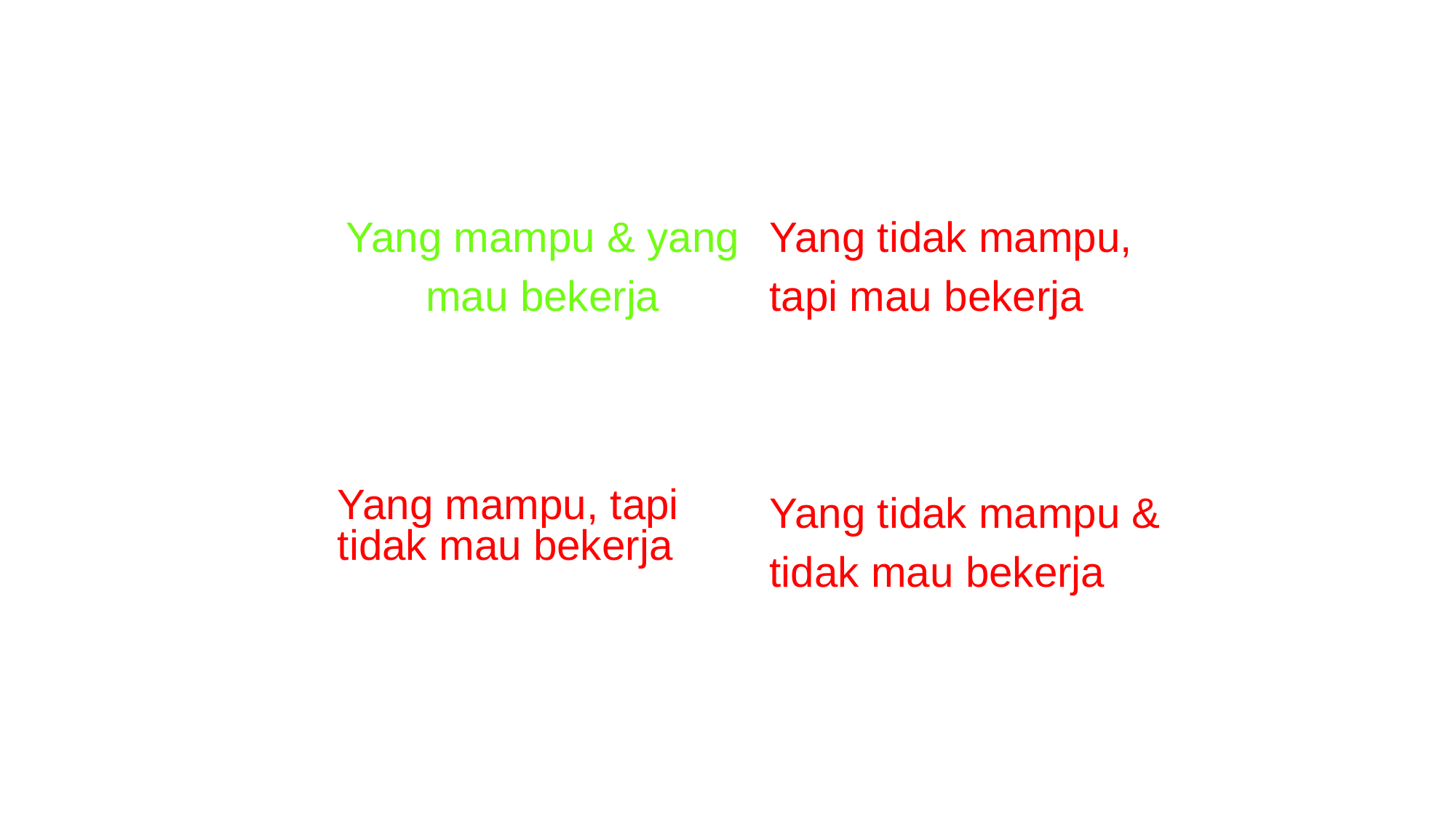

EMPAT GOLONGAN SDM
| Yang mampu & yang mau bekerja | Yang tidak mampu, tapi mau bekerja |
| --- | --- |
| Yang mampu, tapi tidak mau bekerja | Yang tidak mampu & tidak mau bekerja |